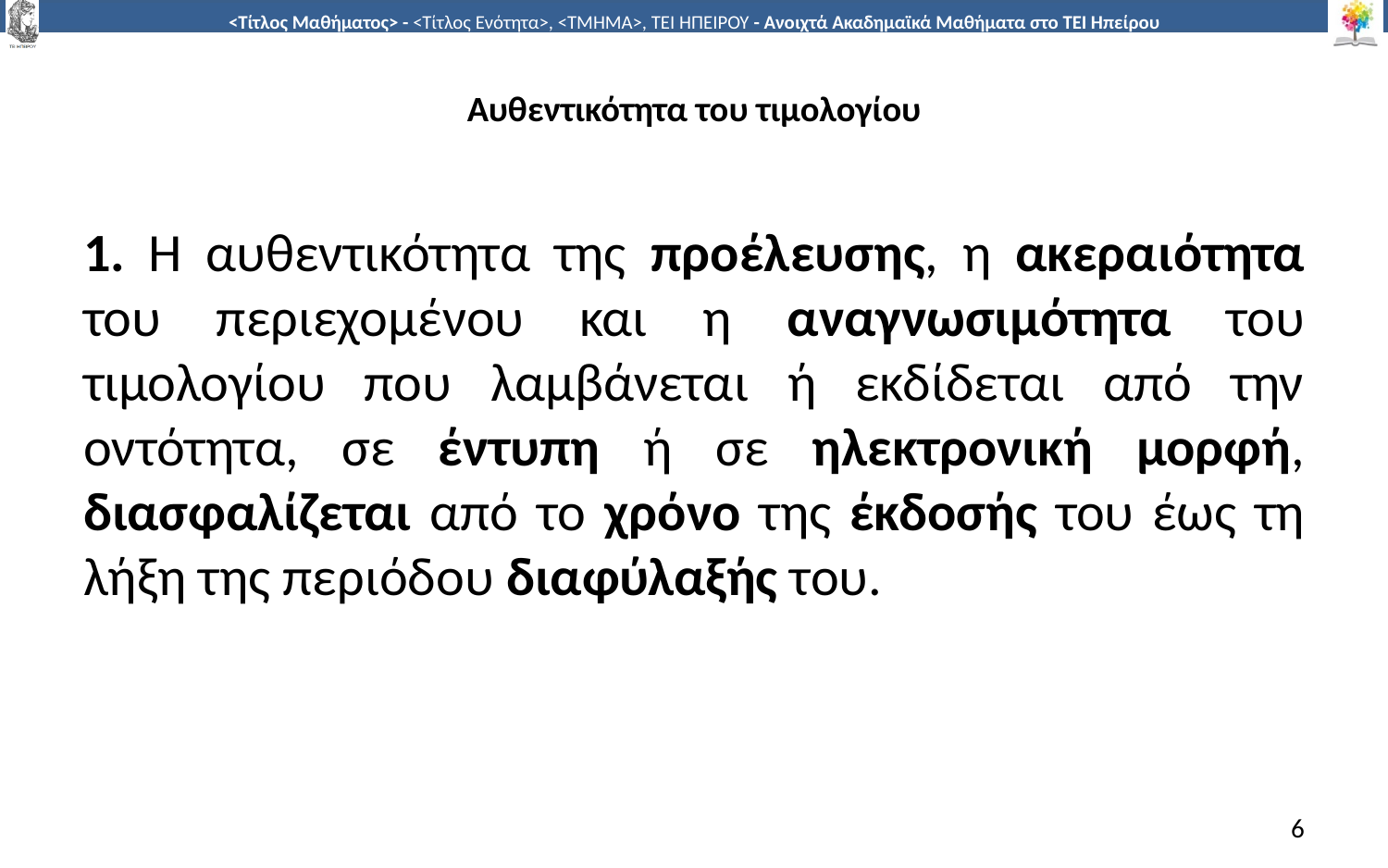

# Αυθεντικότητα του τιμολογίου
1. Η αυθεντικότητα της προέλευσης, η ακεραιότητα του περιεχομένου και η αναγνωσιμότητα του τιμολογίου που λαμβάνεται ή εκδίδεται από την οντότητα, σε έντυπη ή σε ηλεκτρονική μορφή, διασφαλίζεται από το χρόνο της έκδοσής του έως τη λήξη της περιόδου διαφύλαξής του.

6